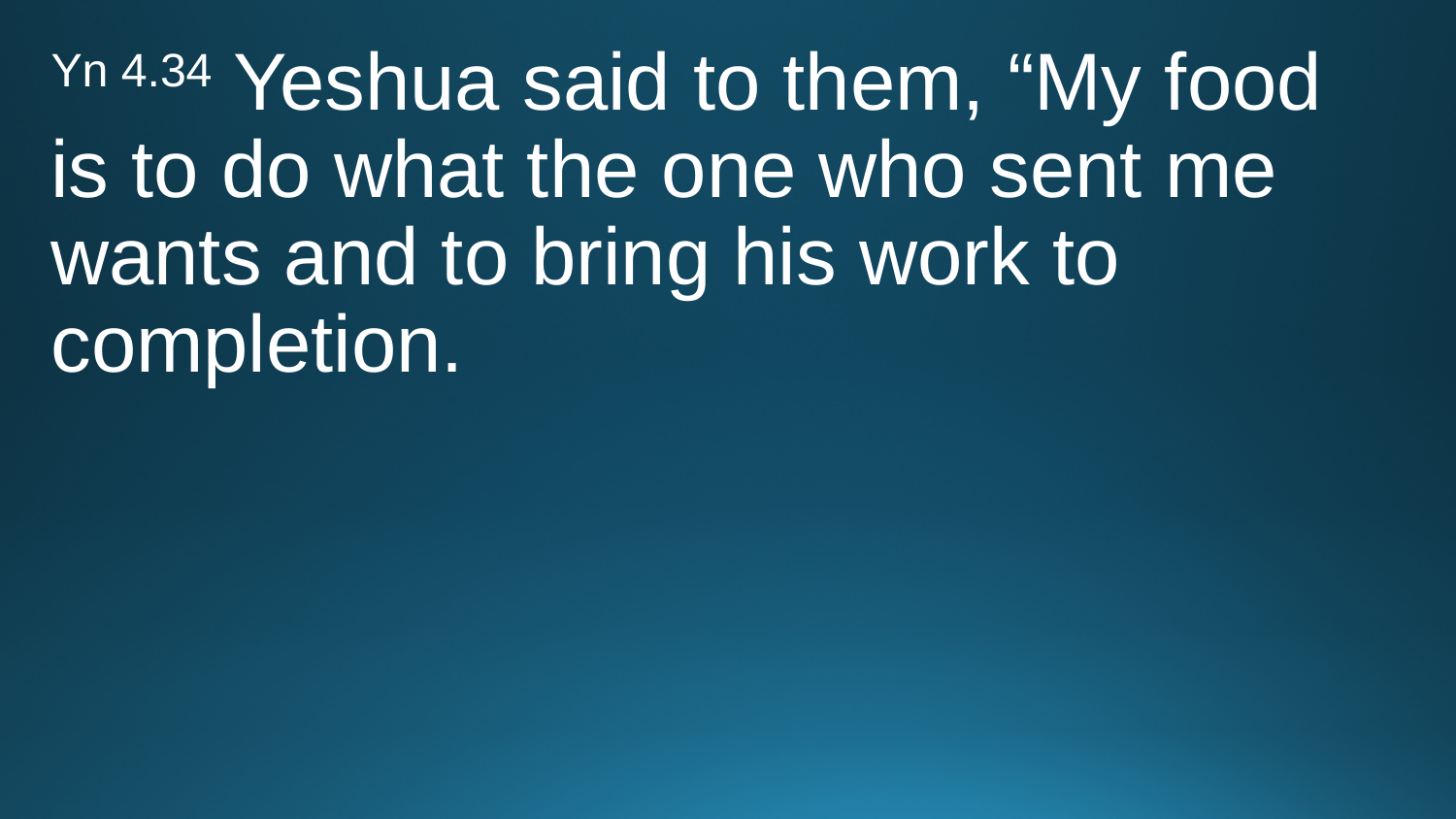

Yn 4.34 Yeshua said to them, “My food is to do what the one who sent me wants and to bring his work to completion.